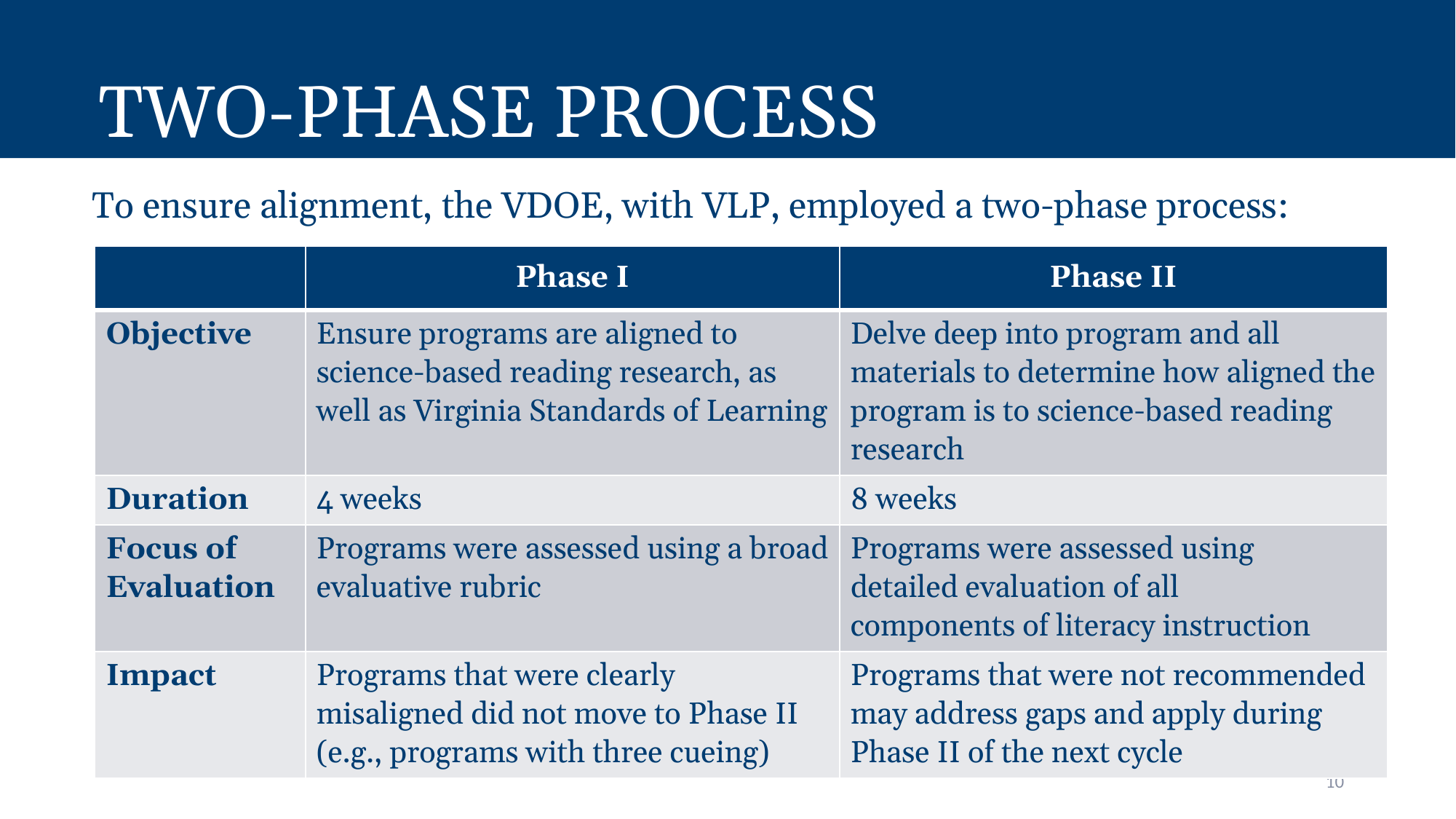

# Two-Phase Process
To ensure alignment, the VDOE, with VLP, employed a two-phase process:
|  | Phase I | Phase II |
| --- | --- | --- |
| Objective | Ensure programs are aligned to science-based reading research, as well as Virginia Standards of Learning | Delve deep into program and all materials to determine how aligned the program is to science-based reading research |
| Duration | 4 weeks | 8 weeks |
| Focus of Evaluation | Programs were assessed using a broad evaluative rubric | Programs were assessed using detailed evaluation of all components of literacy instruction |
| Impact | Programs that were clearly misaligned did not move to Phase II (e.g., programs with three cueing) | Programs that were not recommended may address gaps and apply during Phase II of the next cycle |
10